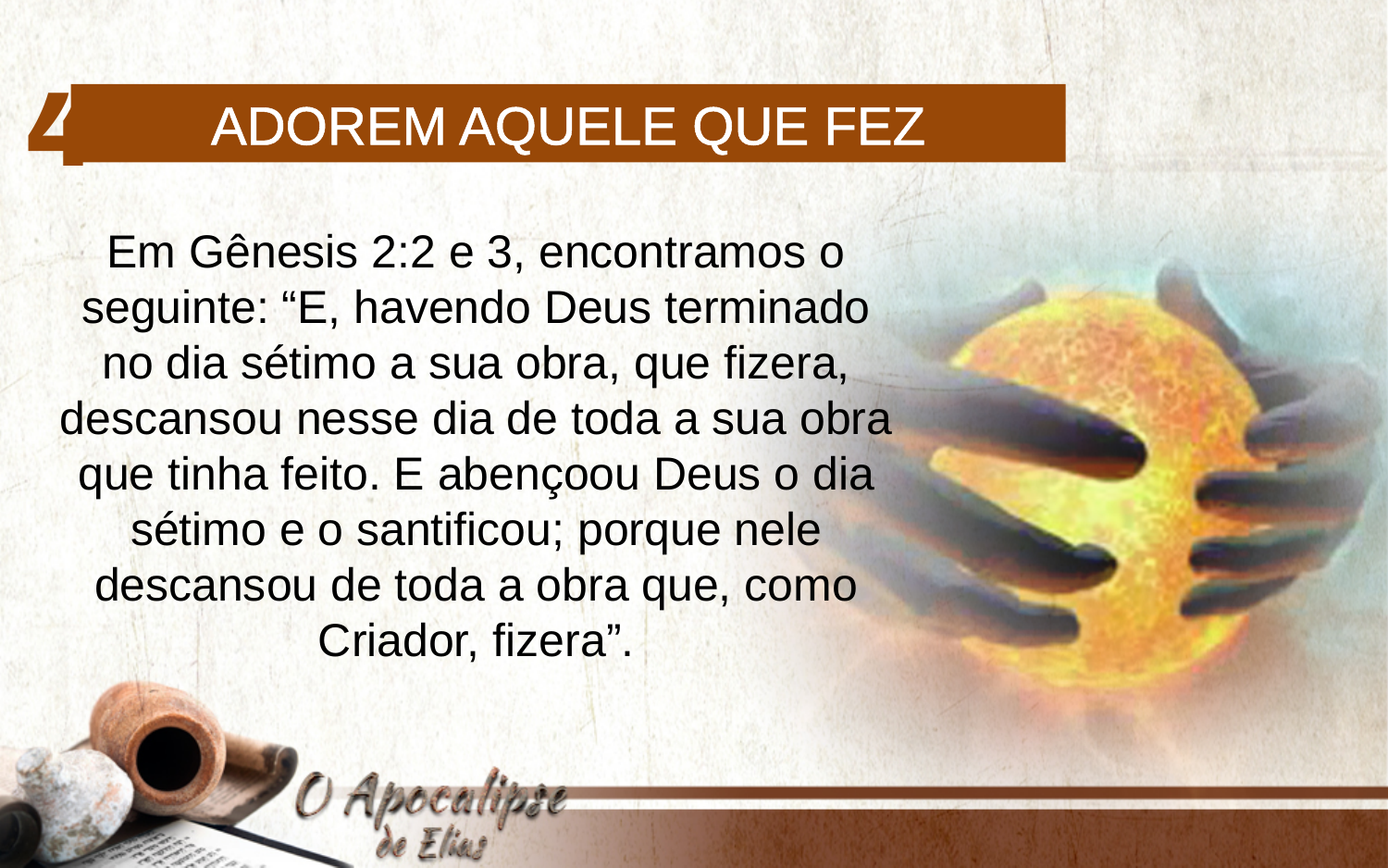

4
Adorem aquele que fez
Em Gênesis 2:2 e 3, encontramos o seguinte: “E, havendo Deus terminado no dia sétimo a sua obra, que fizera, descansou nesse dia de toda a sua obra que tinha feito. E abençoou Deus o dia sétimo e o santificou; porque nele descansou de toda a obra que, como Criador, fizera”.